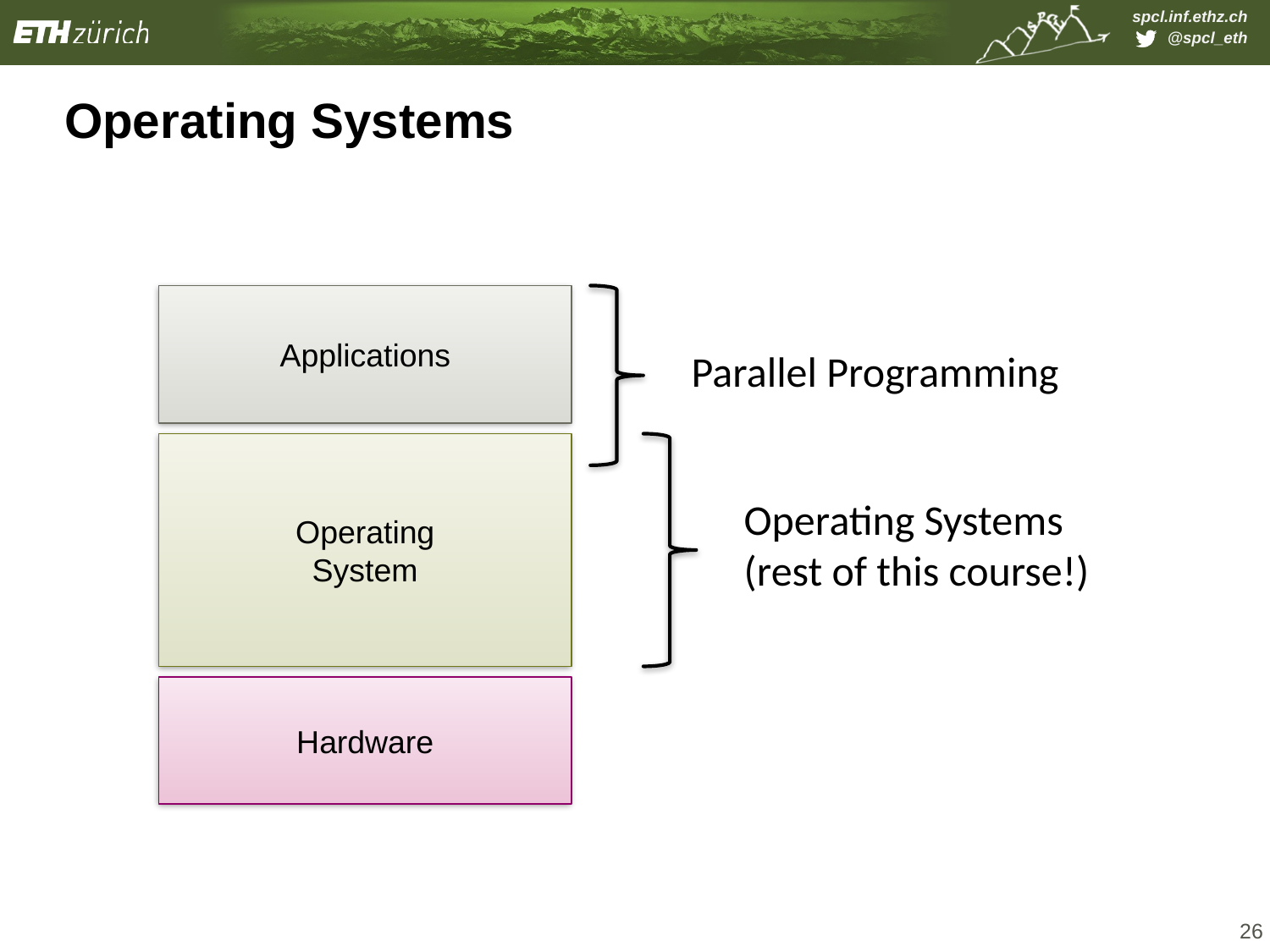

# Operating Systems
Applications

Parallel Programming
Operating
System

Operating Systems
(rest of this course!)
Hardware
26